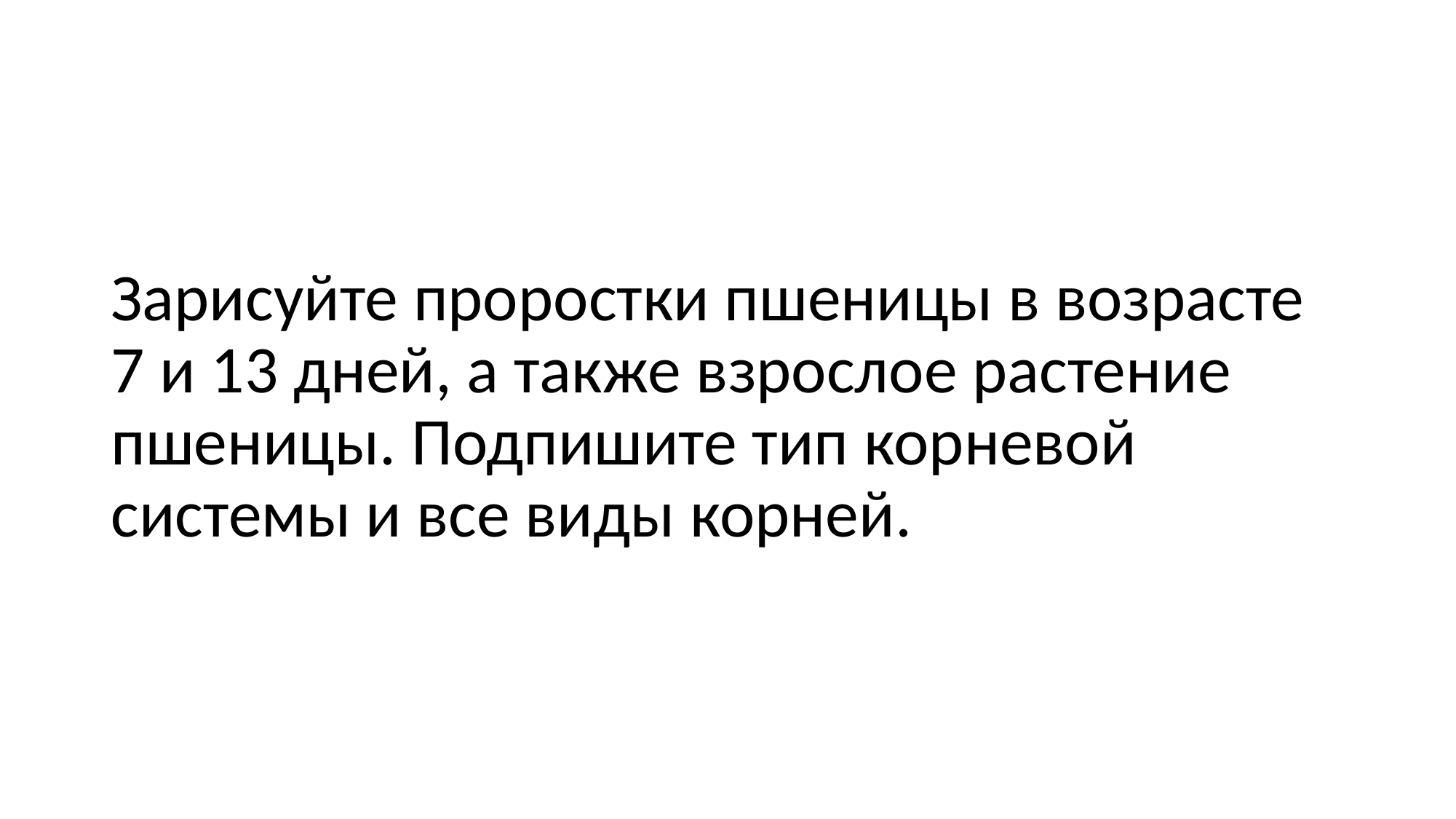

# Зарисуйте проростки пшеницы в возрасте 7 и 13 дней, а также взрослое растение пшеницы. Подпишите тип корневой системы и все виды корней.